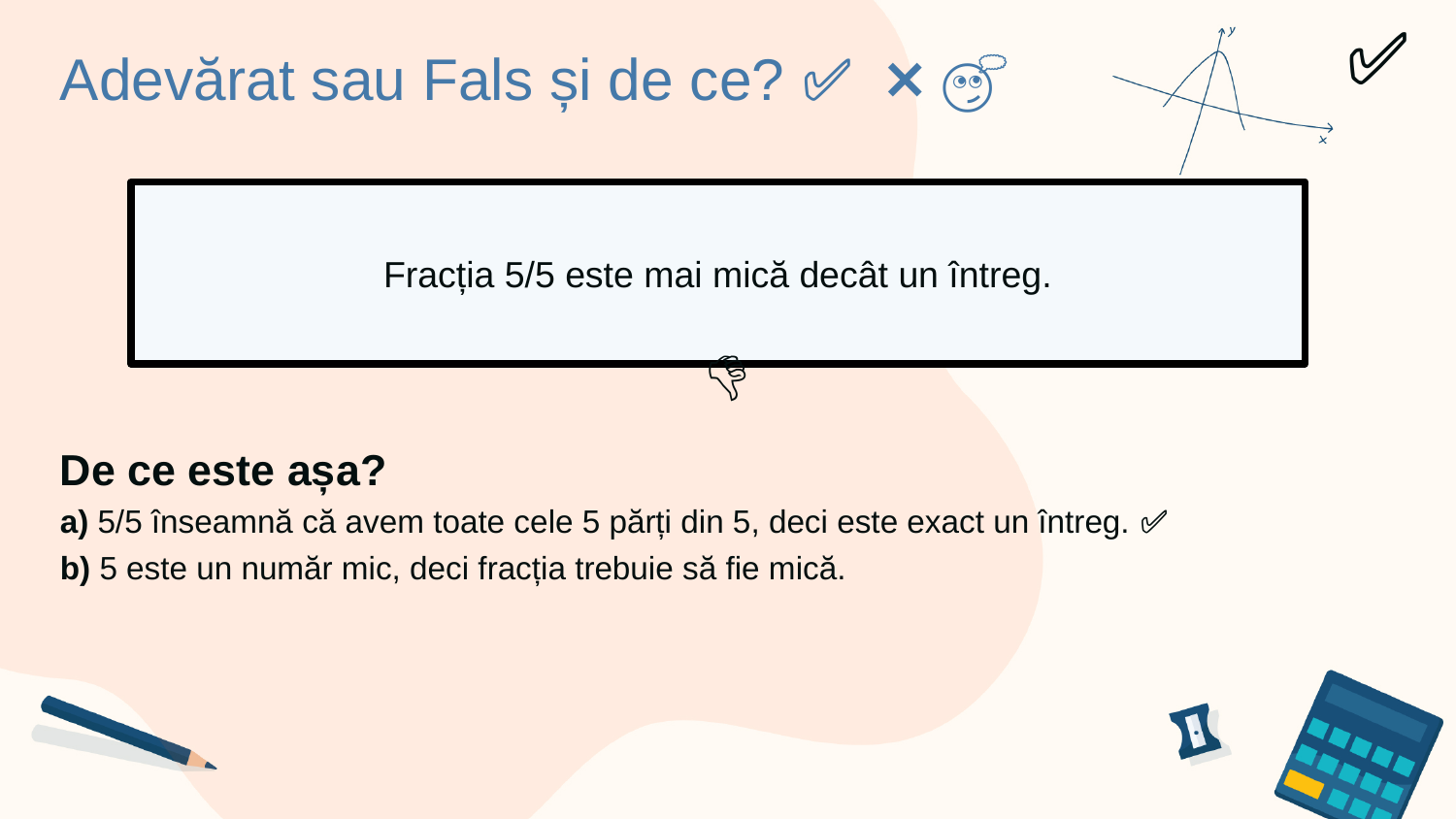

Adevărat sau Fals și de ce? ✅​  ❌​ 🤔​
✅​
Fracția 5/5 este mai mică decât un întreg.
👎​
De ce este așa?
a) 5/5 înseamnă că avem toate cele 5 părți din 5, deci este exact un întreg. ✅​
b) 5 este un număr mic, deci fracția trebuie să fie mică.